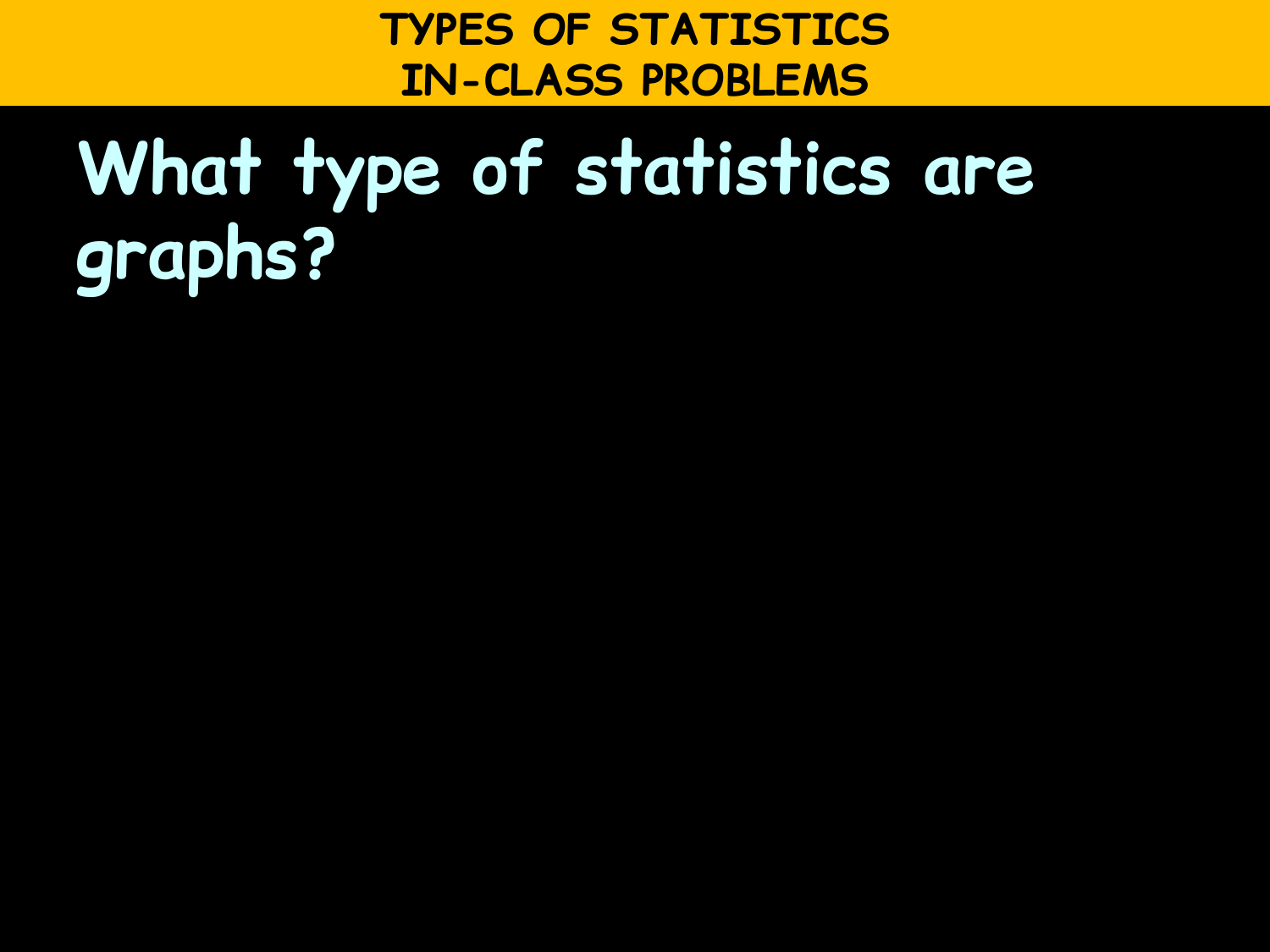

TYPES OF STATISTICS
IN-CLASS PROBLEMS
What type of statistics are graphs?